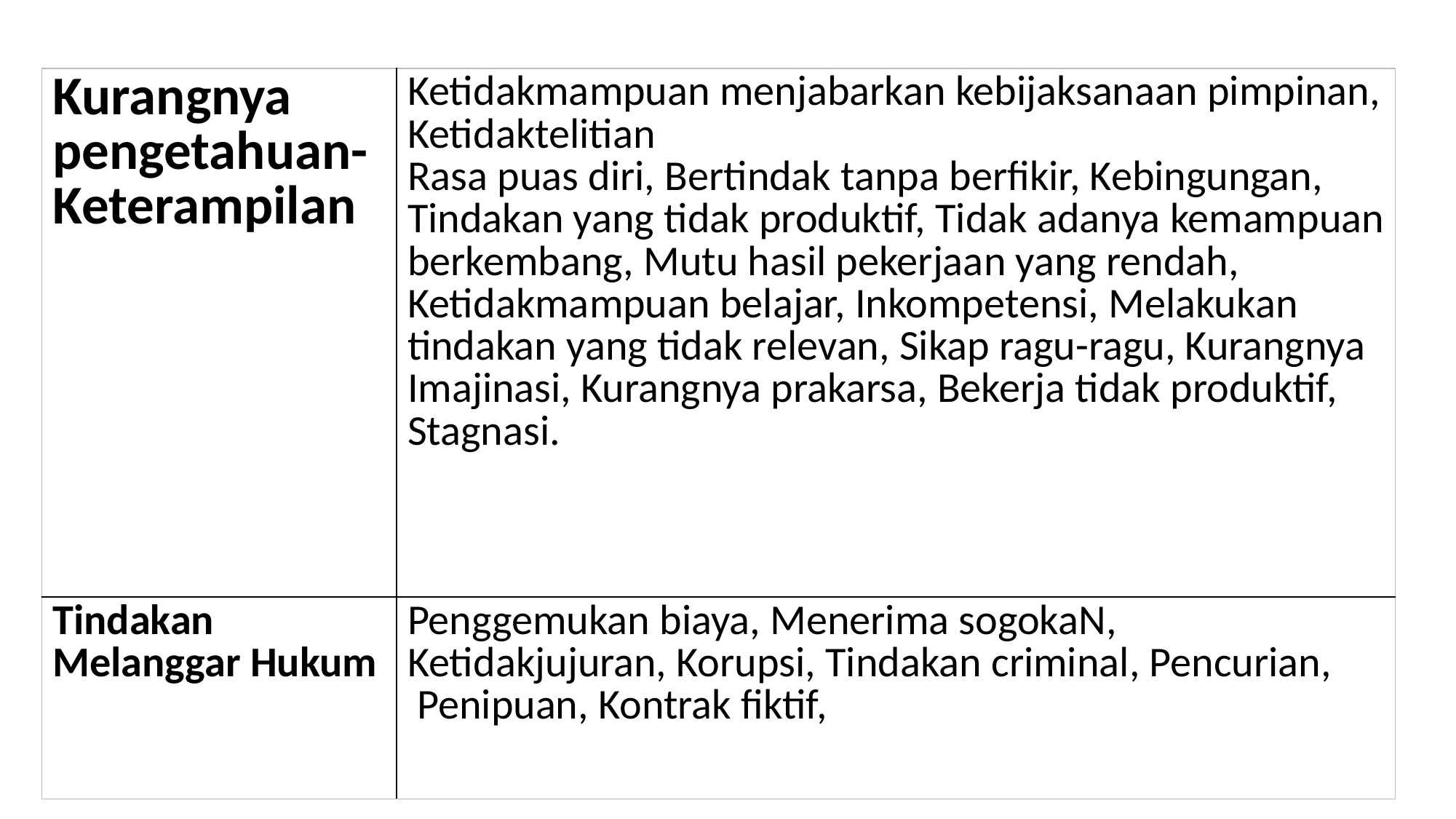

| Kurangnya pengetahuan-Keterampilan | Ketidakmampuan menjabarkan kebijaksanaan pimpinan, Ketidaktelitian Rasa puas diri, Bertindak tanpa berfikir, Kebingungan, Tindakan yang tidak produktif, Tidak adanya kemampuan berkembang, Mutu hasil pekerjaan yang rendah, Ketidakmampuan belajar, Inkompetensi, Melakukan tindakan yang tidak relevan, Sikap ragu-ragu, Kurangnya Imajinasi, Kurangnya prakarsa, Bekerja tidak produktif, Stagnasi. |
| --- | --- |
| Tindakan Melanggar Hukum | Penggemukan biaya, Menerima sogokaN, Ketidakjujuran, Korupsi, Tindakan criminal, Pencurian,  Penipuan, Kontrak fiktif, |